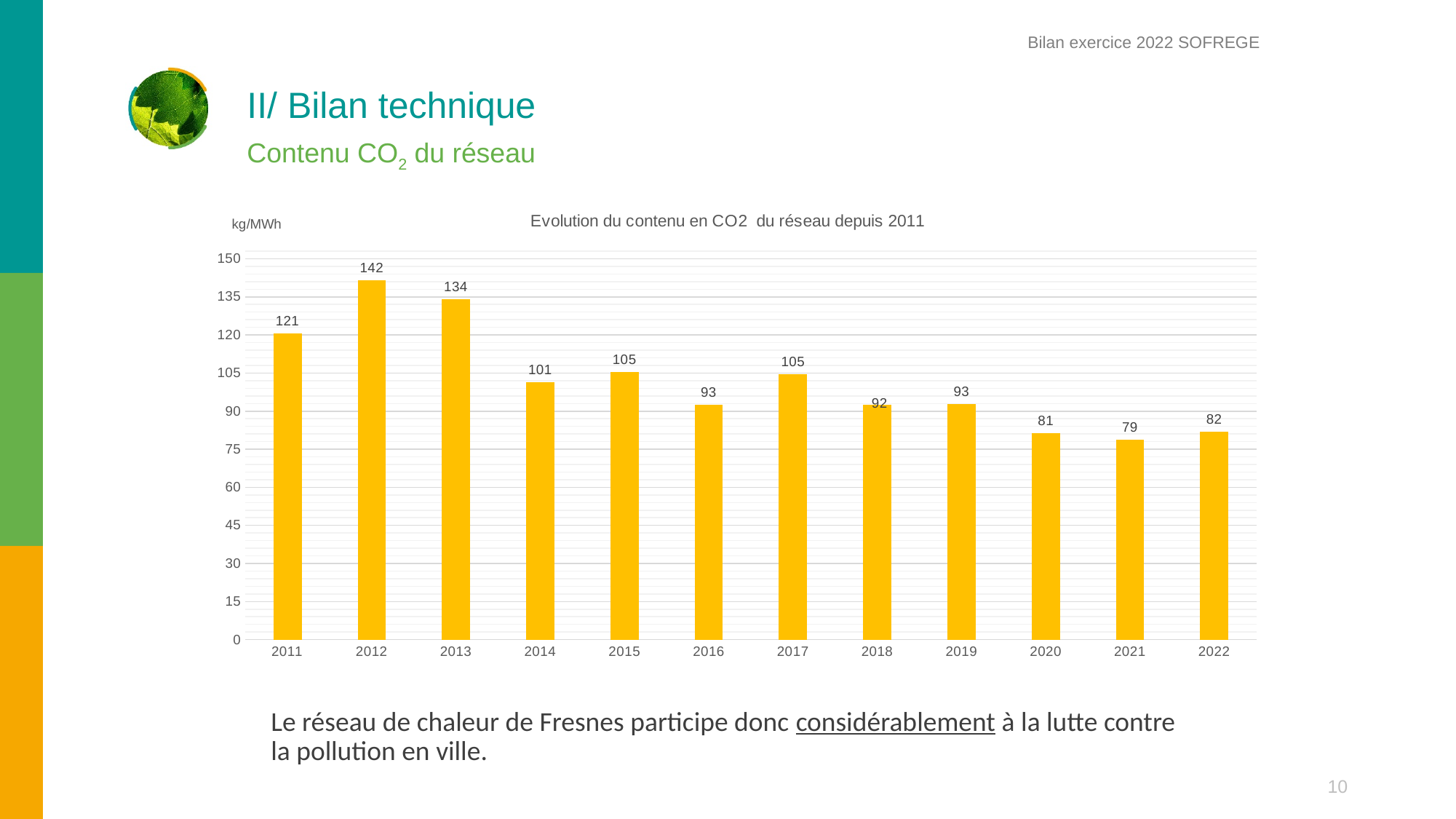

Bilan exercice 2022 SOFREGE
# II/ Bilan technique
Contenu CO2 du réseau

### Chart: Evolution du contenu en CO2  du réseau depuis 2011

| Category | Contenu en CO2 (kg/MWh) |
|---|---|
| 2022 | 82.0 |
| 2021 | 78.84423548045048 |
| 2020 | 81.23509105120746 |
| 2019 | 92.80239794666629 |
| 2018 | 92.46545845651524 |
| 2017 | 104.62296291486322 |
| 2016 | 92.61963417147669 |
| 2015 | 105.32483233910592 |
| 2014 | 101.34518702505804 |
| 2013 | 134.02200826424675 |
| 2012 | 141.5834692880916 |
| 2011 | 120.71551880266526 |
Le réseau de chaleur de Fresnes participe donc considérablement à la lutte contre la pollution en ville.